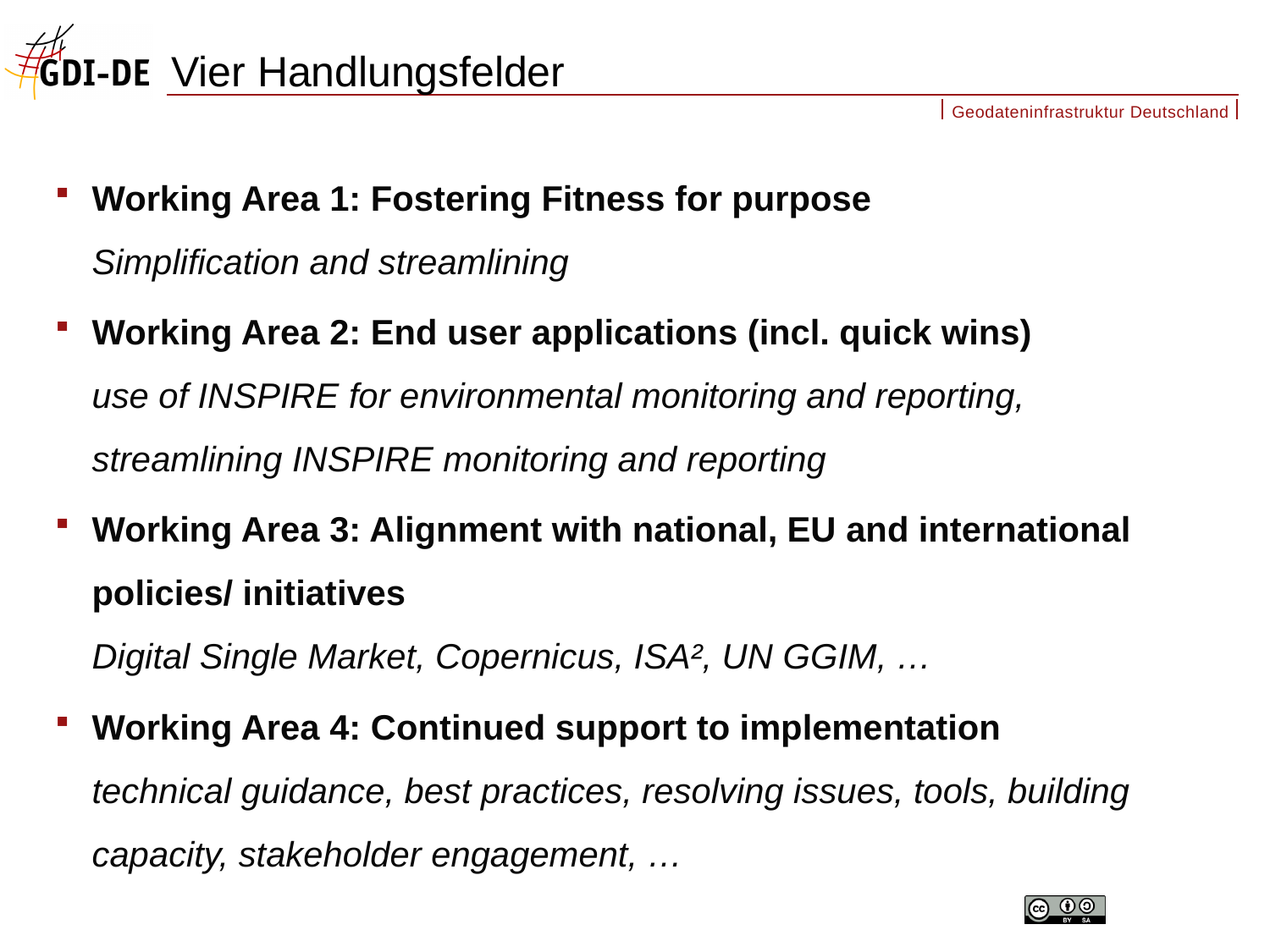

# Vier Handlungsfelder
Working Area 1: Fostering Fitness for purpose
Simplification and streamlining
Working Area 2: End user applications (incl. quick wins)
use of INSPIRE for environmental monitoring and reporting, streamlining INSPIRE monitoring and reporting
Working Area 3: Alignment with national, EU and international policies/ initiatives
Digital Single Market, Copernicus, ISA², UN GGIM, …
Working Area 4: Continued support to implementation
technical guidance, best practices, resolving issues, tools, building capacity, stakeholder engagement, …